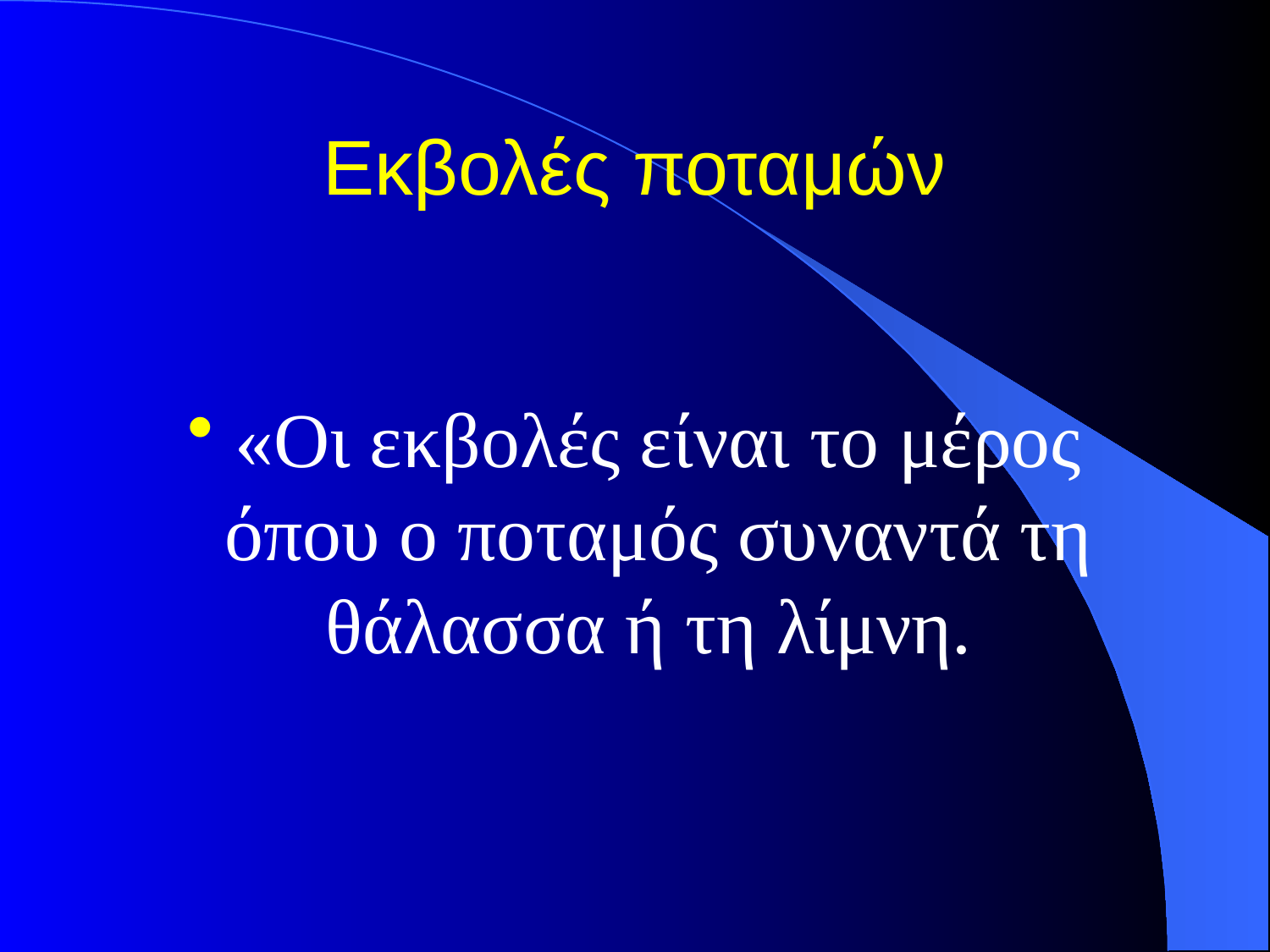

# Εκβολές ποταμών

«Οι εκβολές είναι το μέρος όπου ο ποταμός συναντά τη θάλασσα ή τη λίμνη.